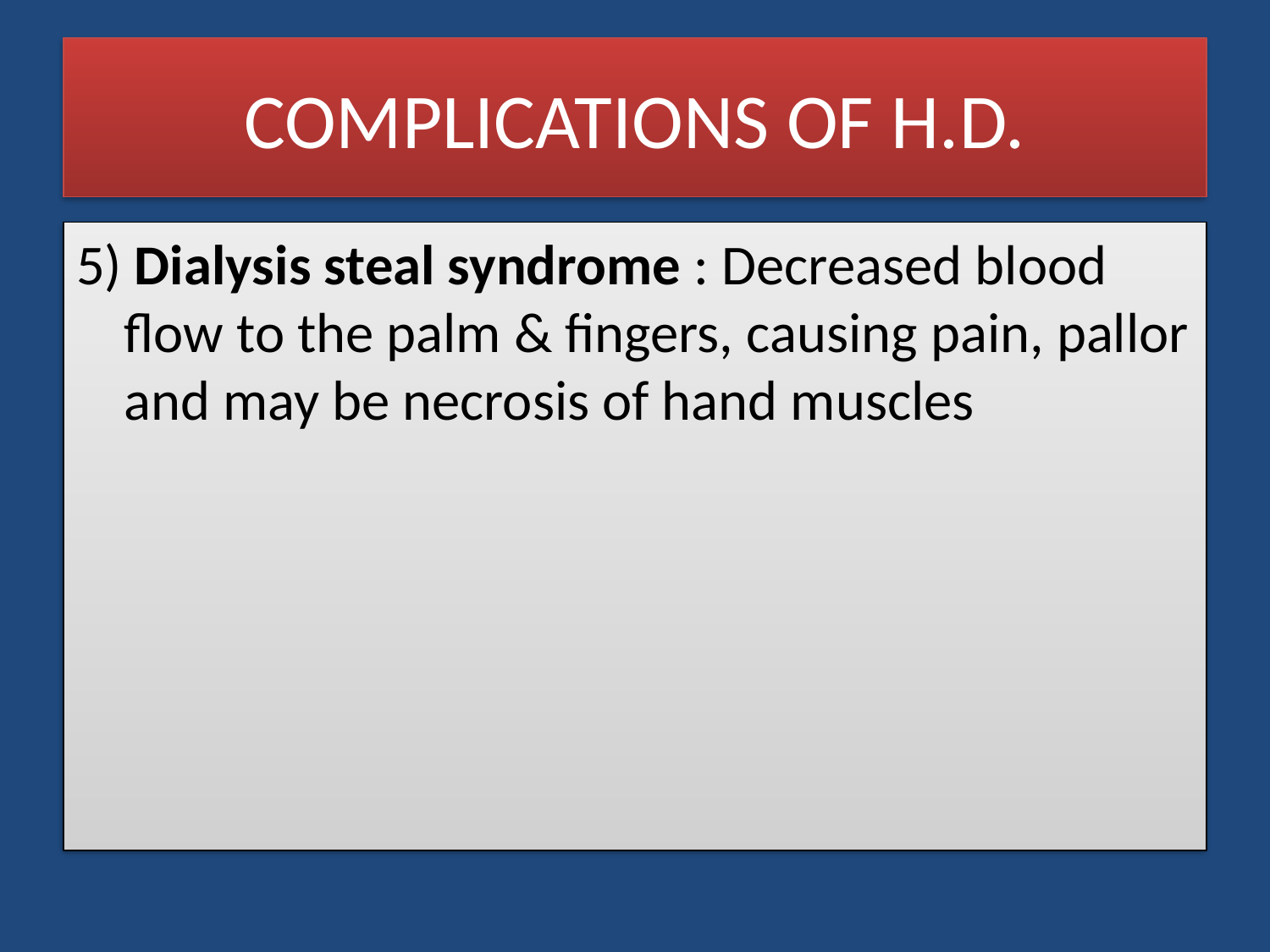

# COMPLICATIONS OF H.D.
5) Dialysis steal syndrome : Decreased blood flow to the palm & fingers, causing pain, pallor and may be necrosis of hand muscles